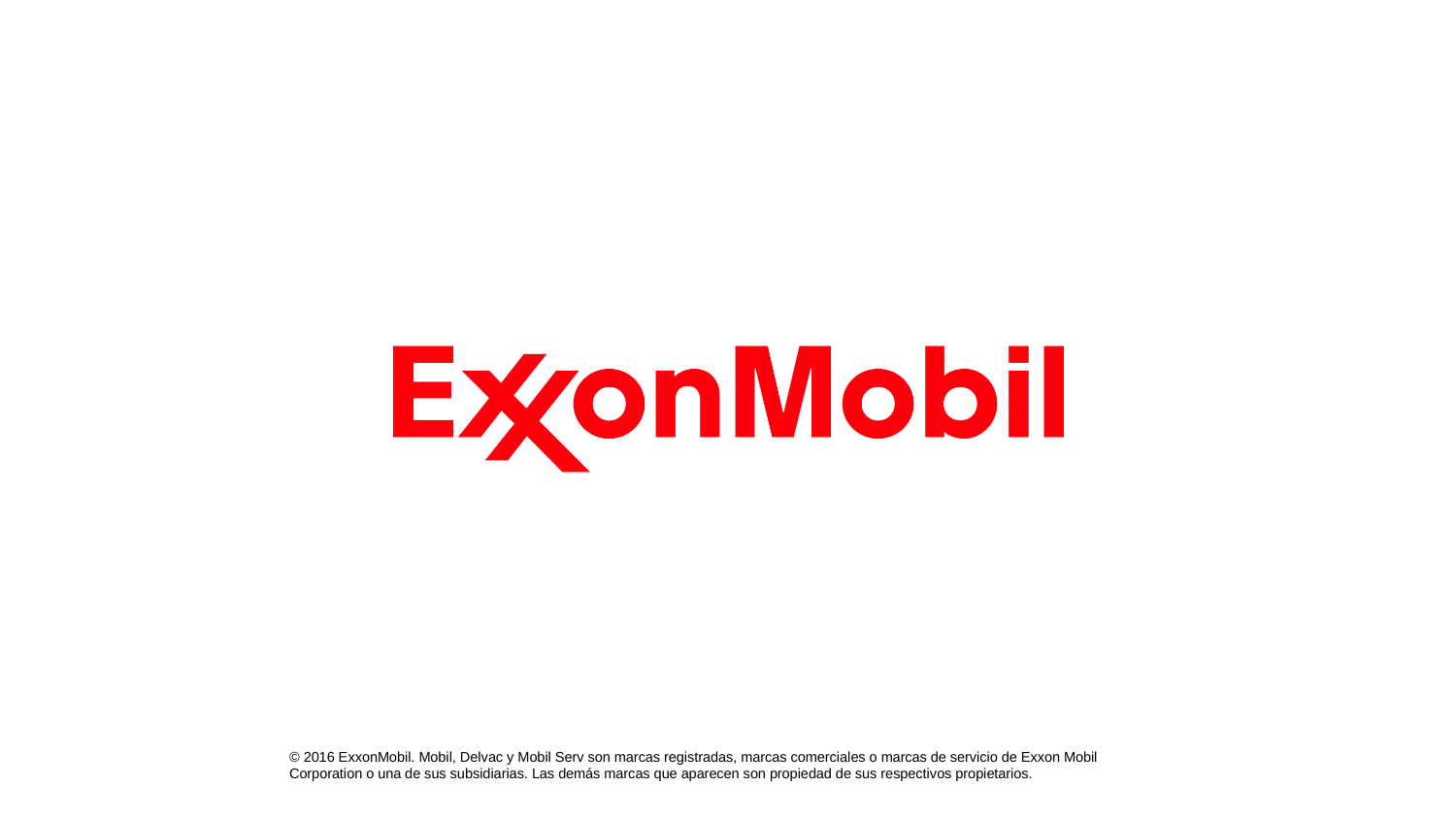

© 2016 ExxonMobil. Mobil, Delvac y Mobil Serv son marcas registradas, marcas comerciales o marcas de servicio de Exxon Mobil Corporation o una de sus subsidiarias. Las demás marcas que aparecen son propiedad de sus respectivos propietarios.